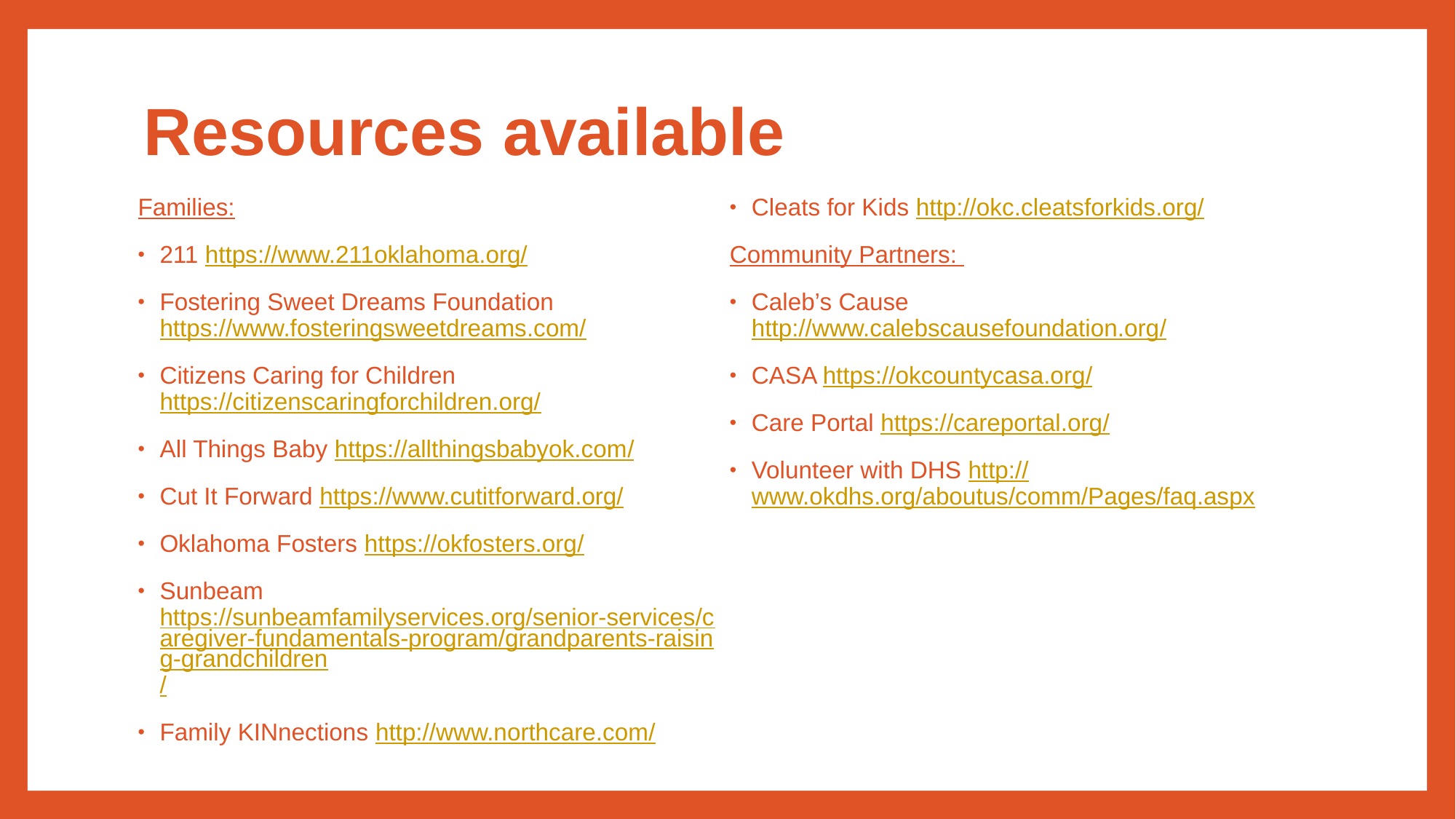

# Resources available
Families:
211 https://www.211oklahoma.org/
Fostering Sweet Dreams Foundation https://www.fosteringsweetdreams.com/
Citizens Caring for Children https://citizenscaringforchildren.org/
All Things Baby https://allthingsbabyok.com/
Cut It Forward https://www.cutitforward.org/
Oklahoma Fosters https://okfosters.org/
Sunbeam https://sunbeamfamilyservices.org/senior-services/caregiver-fundamentals-program/grandparents-raising-grandchildren/
Family KINnections http://www.northcare.com/
Cleats for Kids http://okc.cleatsforkids.org/
Community Partners:
Caleb’s Cause http://www.calebscausefoundation.org/
CASA https://okcountycasa.org/
Care Portal https://careportal.org/
Volunteer with DHS http://www.okdhs.org/aboutus/comm/Pages/faq.aspx